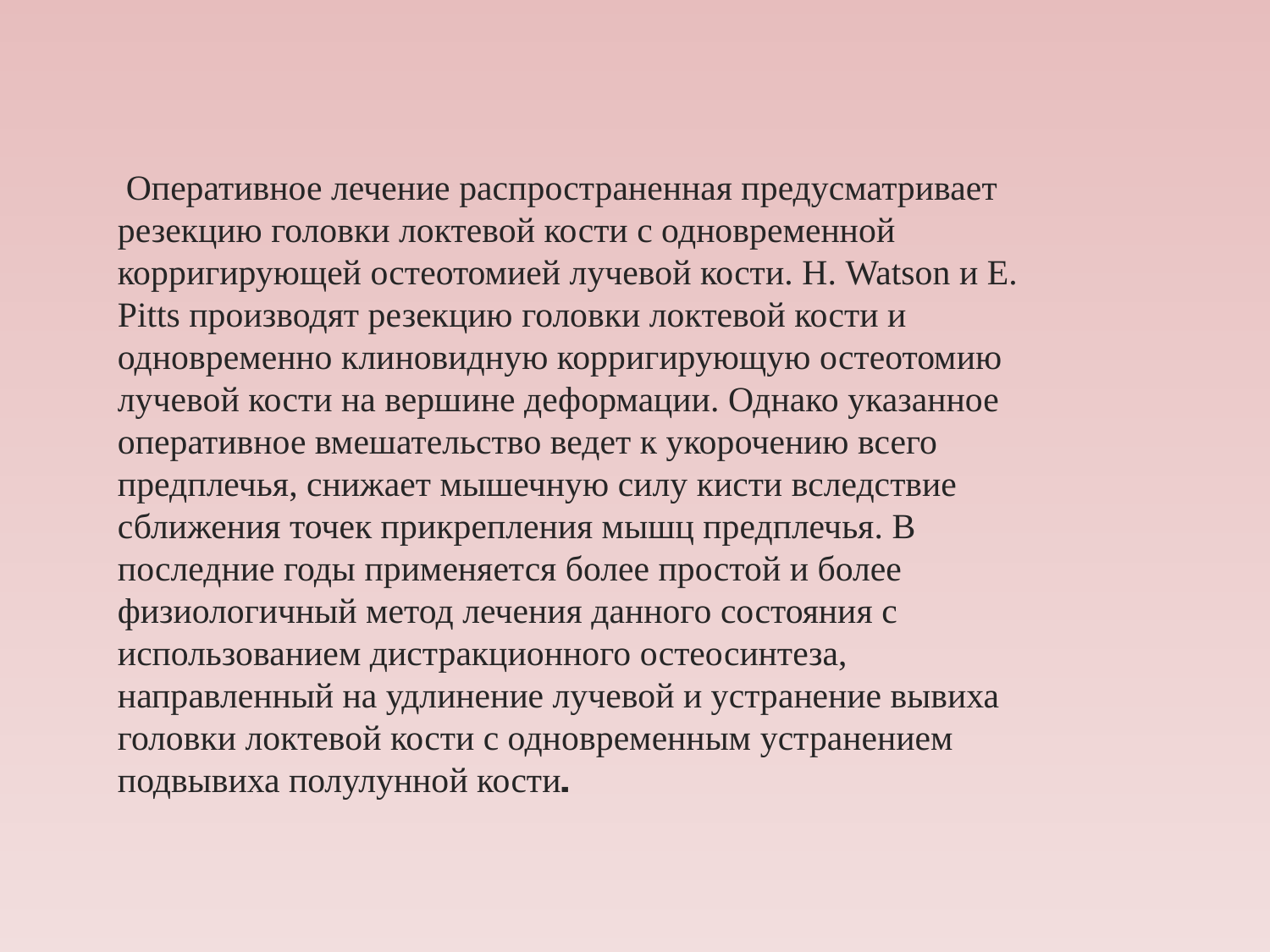

# Оперативное лечение распространенная предусматривает резекцию головки локтевой кости с одновременной корригирующей остеотомией лучевой кости. Н. Watson и Е. Pitts производят резекцию головки локтевой кости и одновременно клиновидную корригирующую остеотомию лучевой кости на вершине деформации. Однако указанное оперативное вмешательство ведет к укорочению всего предплечья, снижает мышечную силу кисти вследствие сближения точек прикрепления мышц предплечья. В последние годы применяется более простой и более физиологичный метод лечения данного состояния с использованием дистракционного остеосинтеза, направленный на удлинение лучевой и устранение вывиха головки локтевой кости с одновременным устранением подвывиха полулунной кости.